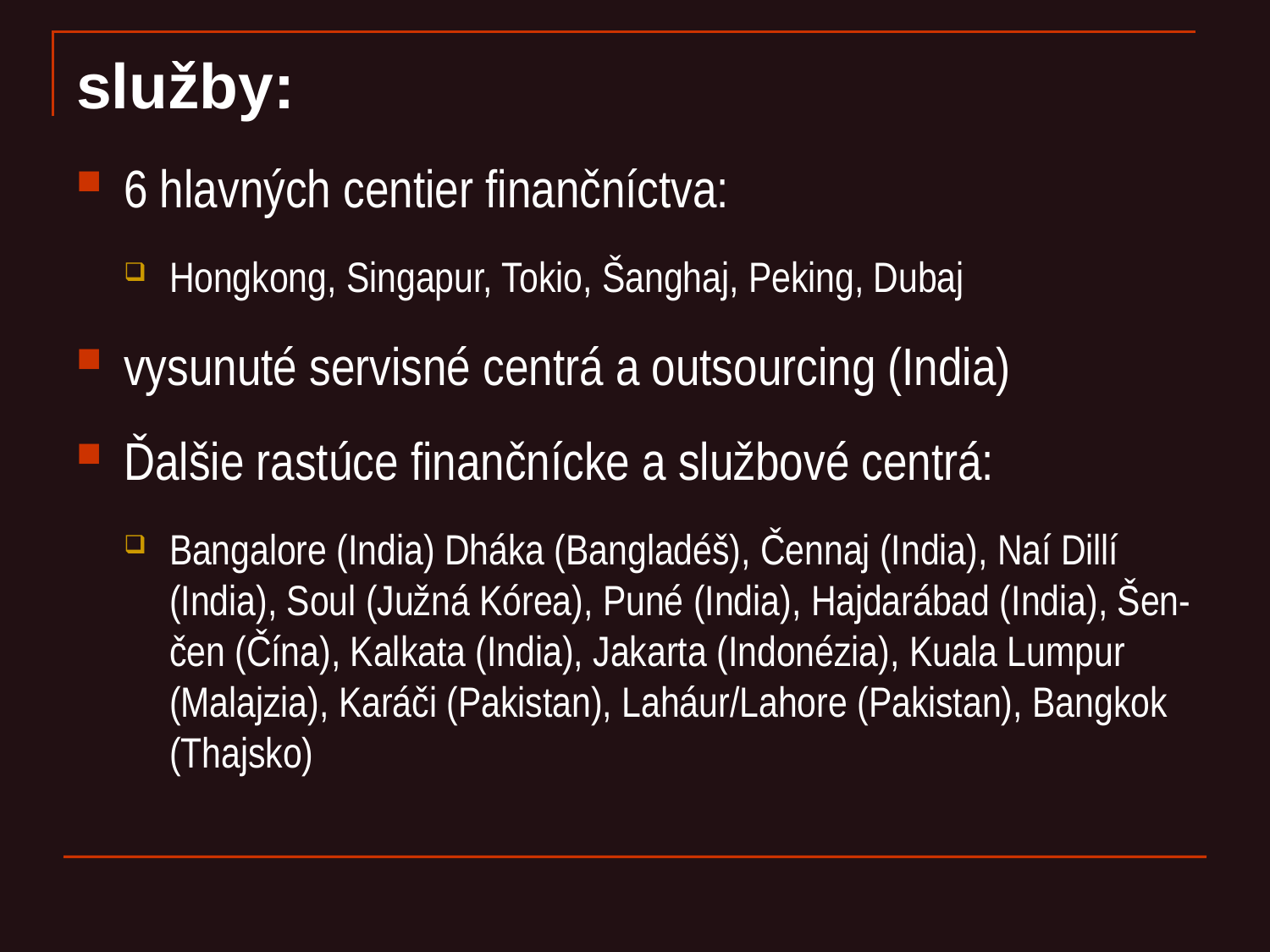

# služby:
6 hlavných centier finančníctva:
Hongkong, Singapur, Tokio, Šanghaj, Peking, Dubaj
vysunuté servisné centrá a outsourcing (India)
Ďalšie rastúce finančnícke a službové centrá:
Bangalore (India) Dháka (Bangladéš), Čennaj (India), Naí Dillí (India), Soul (Južná Kórea), Puné (India), Hajdarábad (India), Šen-čen (Čína), Kalkata (India), Jakarta (Indonézia), Kuala Lumpur (Malajzia), Karáči (Pakistan), Laháur/Lahore (Pakistan), Bangkok (Thajsko)